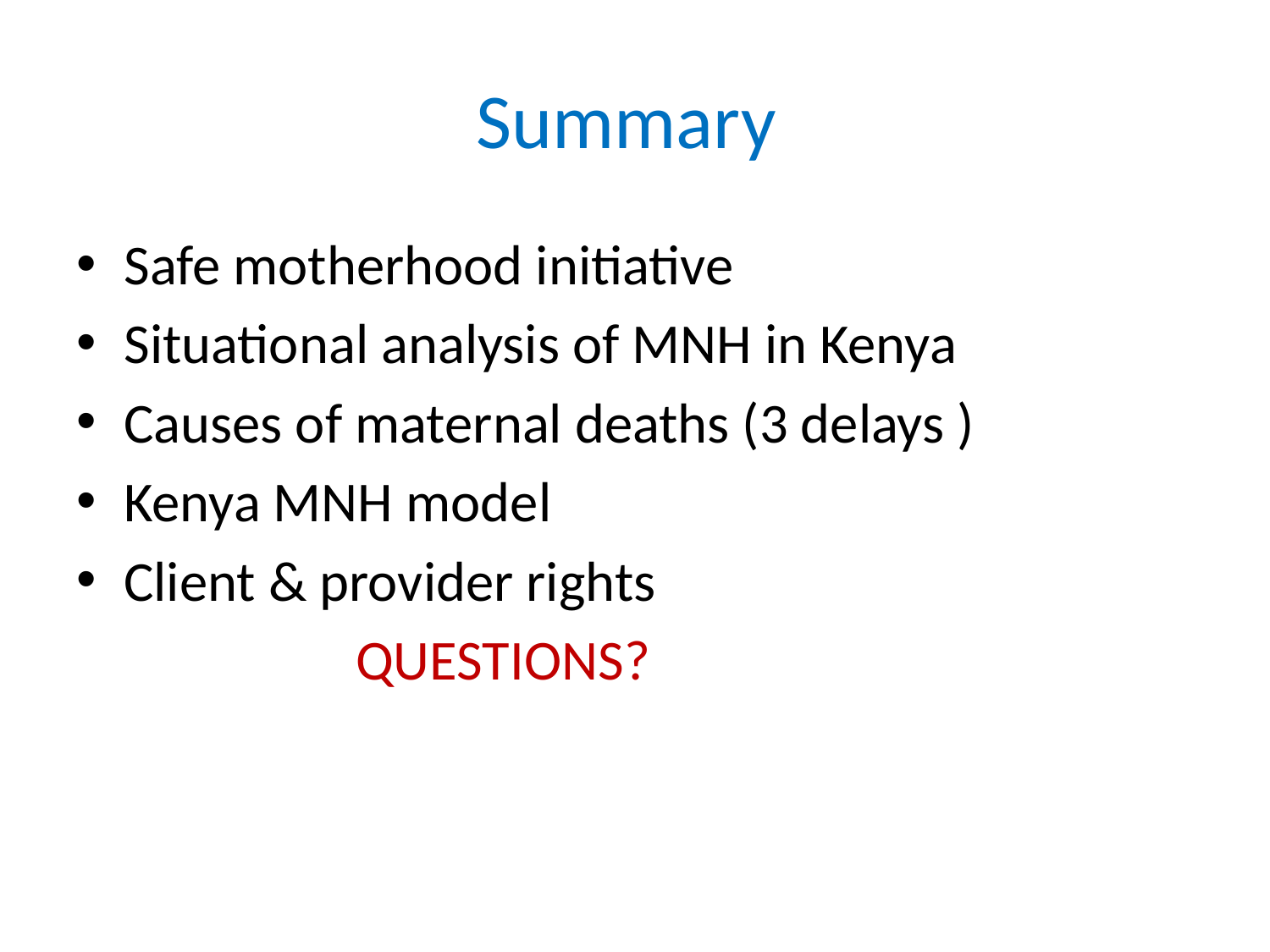

# Summary
Safe motherhood initiative
Situational analysis of MNH in Kenya
Causes of maternal deaths (3 delays )
Kenya MNH model
Client & provider rights
                      QUESTIONS?